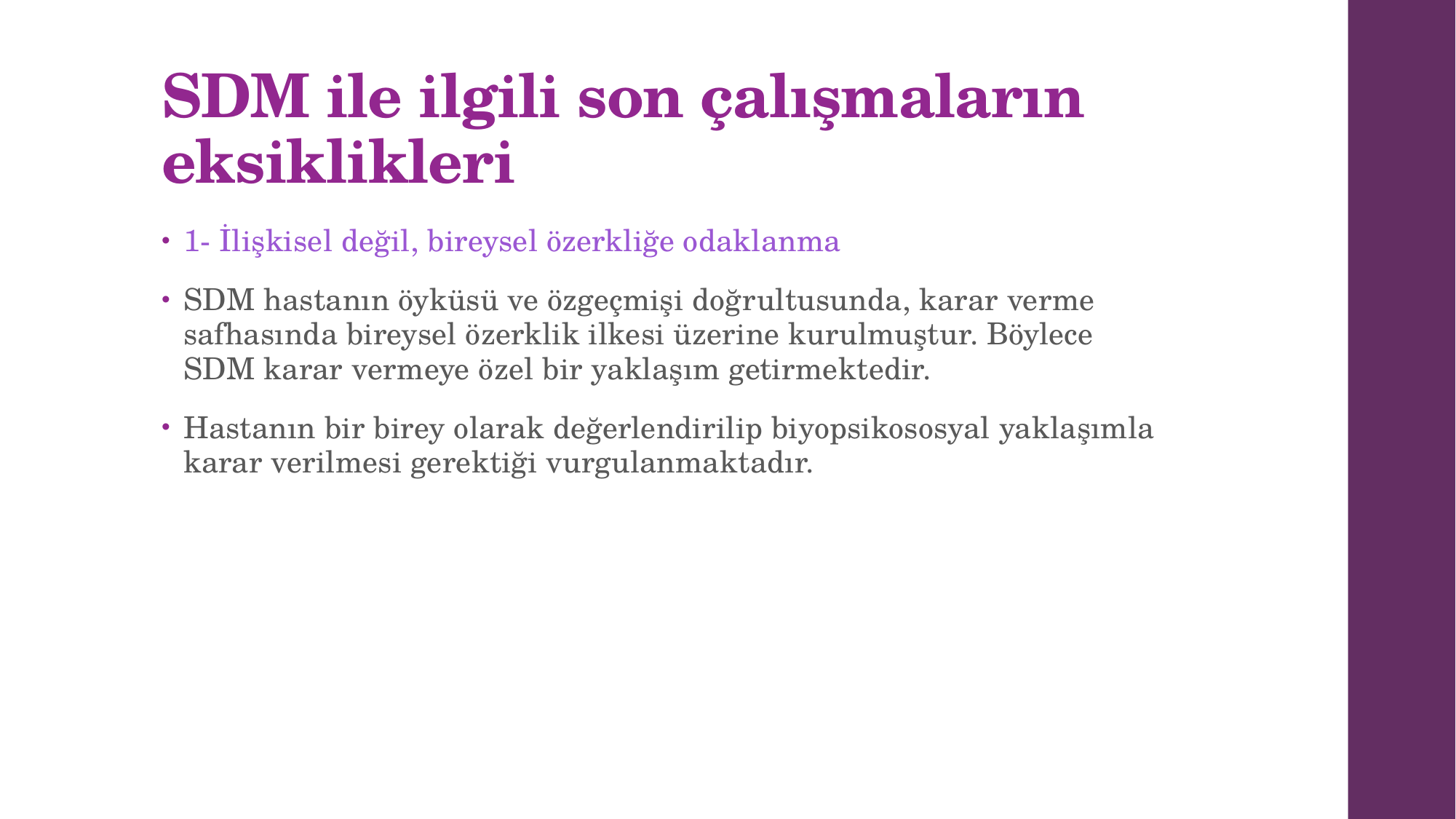

# SDM ile ilgili son çalışmaların eksiklikleri
1- İlişkisel değil, bireysel özerkliğe odaklanma
SDM hastanın öyküsü ve özgeçmişi doğrultusunda, karar verme safhasında bireysel özerklik ilkesi üzerine kurulmuştur. Böylece SDM karar vermeye özel bir yaklaşım getirmektedir.
Hastanın bir birey olarak değerlendirilip biyopsikososyal yaklaşımla karar verilmesi gerektiği vurgulanmaktadır.